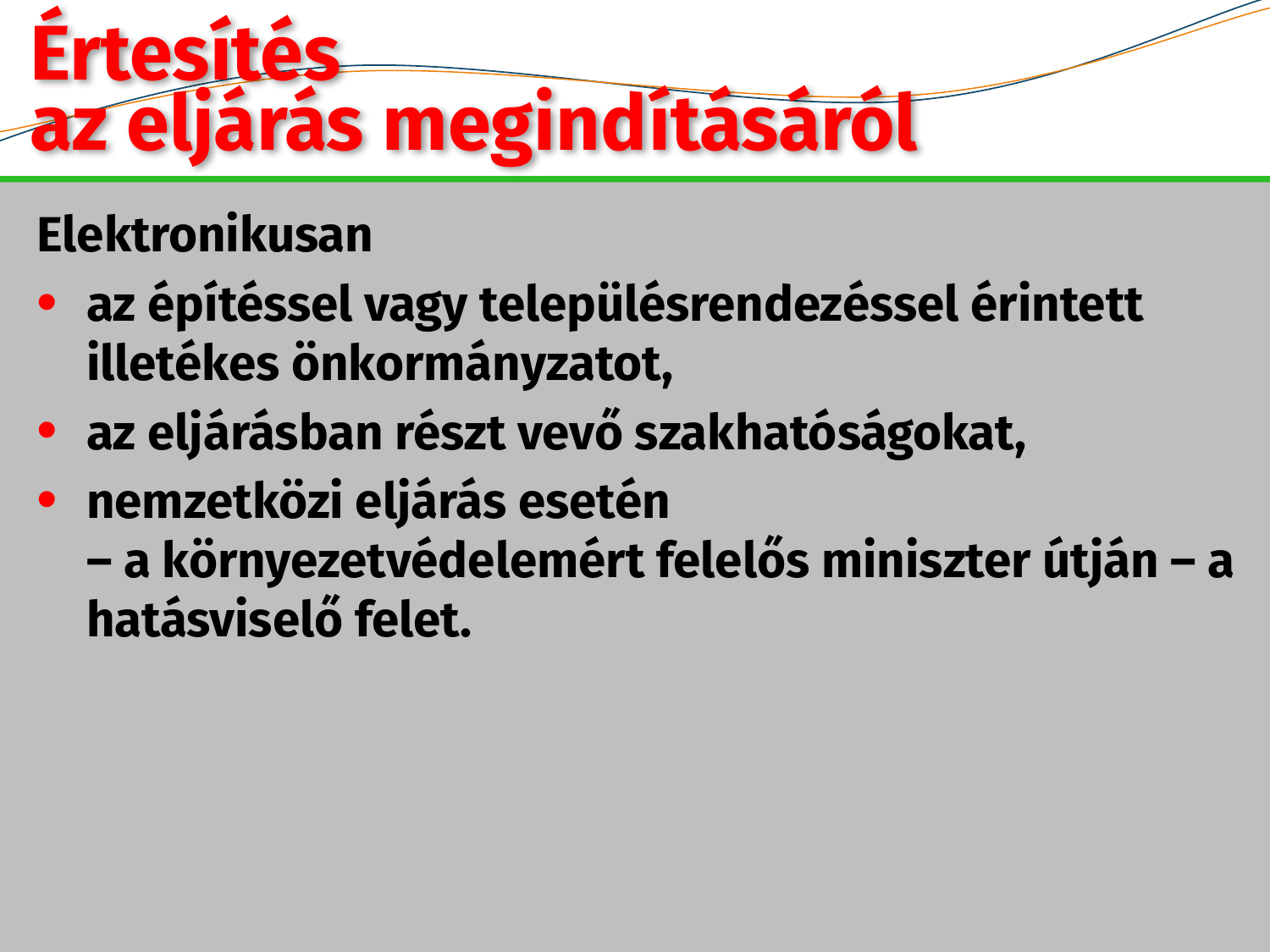

# Értesítés az eljárás megindításáról

Elektronikusan
az építéssel vagy településrendezéssel érintett illetékes önkormányzatot,
az eljárásban részt vevő szakhatóságokat,
nemzetközi eljárás esetén
– a környezetvédelemért felelős miniszter útján – a hatásviselő felet.